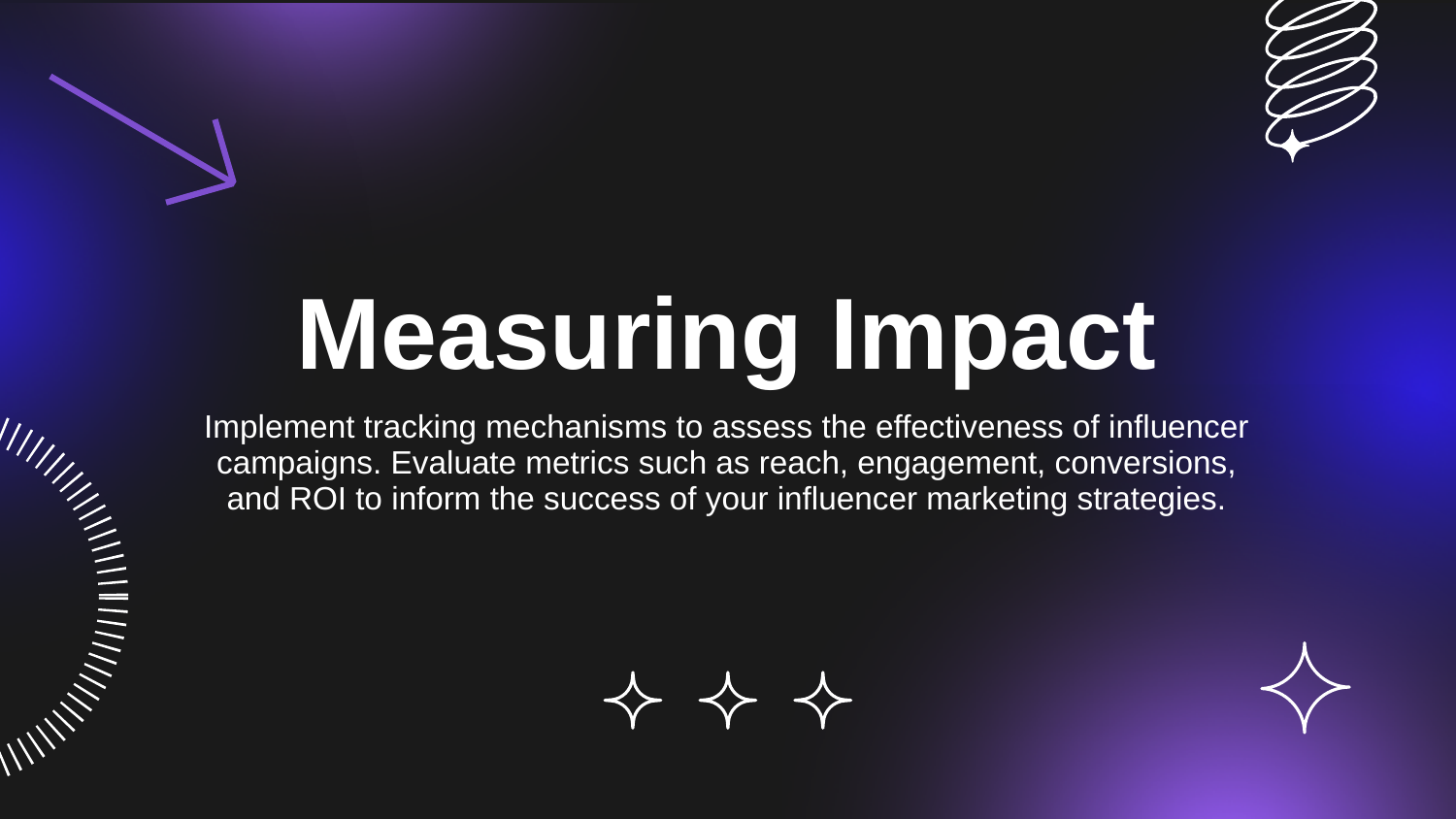

# Measuring Impact
Implement tracking mechanisms to assess the effectiveness of influencer campaigns. Evaluate metrics such as reach, engagement, conversions, and ROI to inform the success of your influencer marketing strategies.